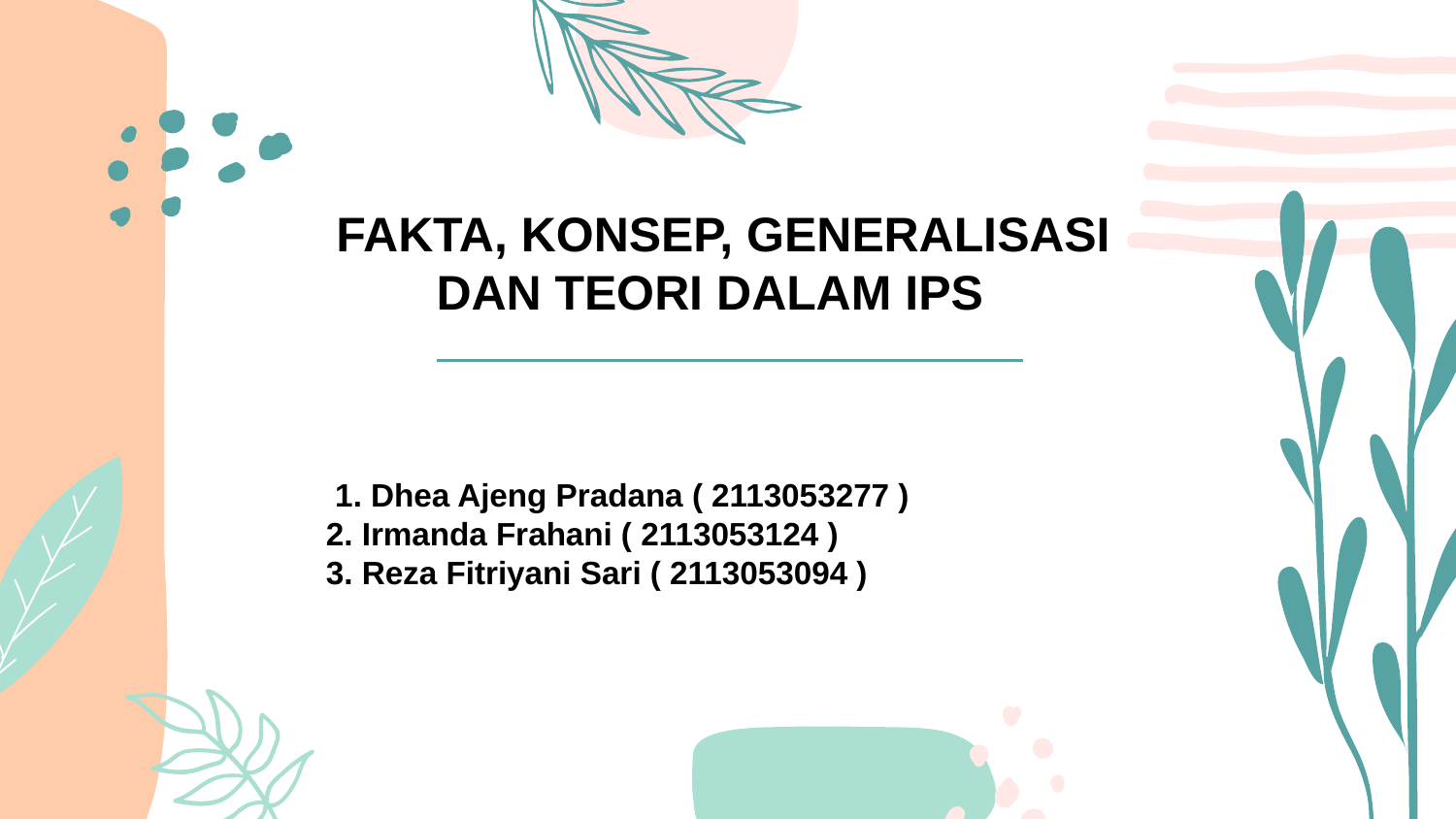

# FAKTA, KONSEP, GENERALISASI DAN TEORI DALAM IPS

 1. Dhea Ajeng Pradana ( 2113053277 )
2. Irmanda Frahani ( 2113053124 )
3. Reza Fitriyani Sari ( 2113053094 )